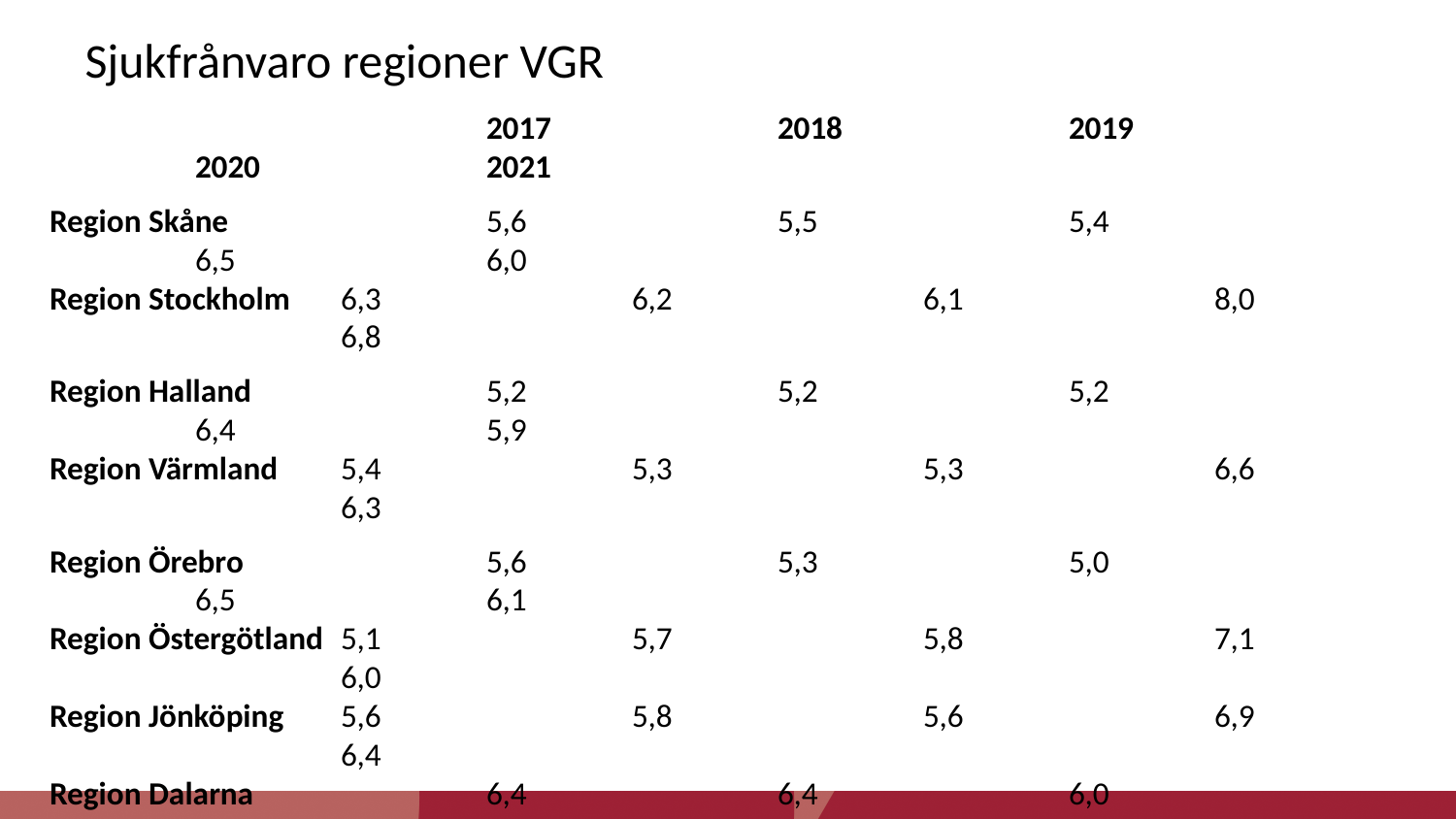

# Sjukfrånvaro regioner VGR
			2017		2018		2019		2020		2021
Region Skåne		5,6		5,5		5,4		6,5		6,0
Region Stockholm	6,3 		6,2		6,1		8,0		6,8
Region Halland		5,2		5,2		5,2		6,4		5,9
Region Värmland	5,4		5,3		5,3		6,6		6,3
Region Örebro		5,6		5,3		5,0		6,5		6,1
Region Östergötland	5,1		5,7		5,8		7,1		6,0
Region Jönköping	5,6		5,8		5,6		6,9		6,4
Region Dalarna		6,4		6,4		6,0		7,6		6,9
Region Västmanland	7,1		7,0		6,9		8,1		7,3
Region Sörmland	6,7		6,5		6,4		8,0		7,3
Medel regioner (riket)	6,0		5,9		5,7		7,1		6,4